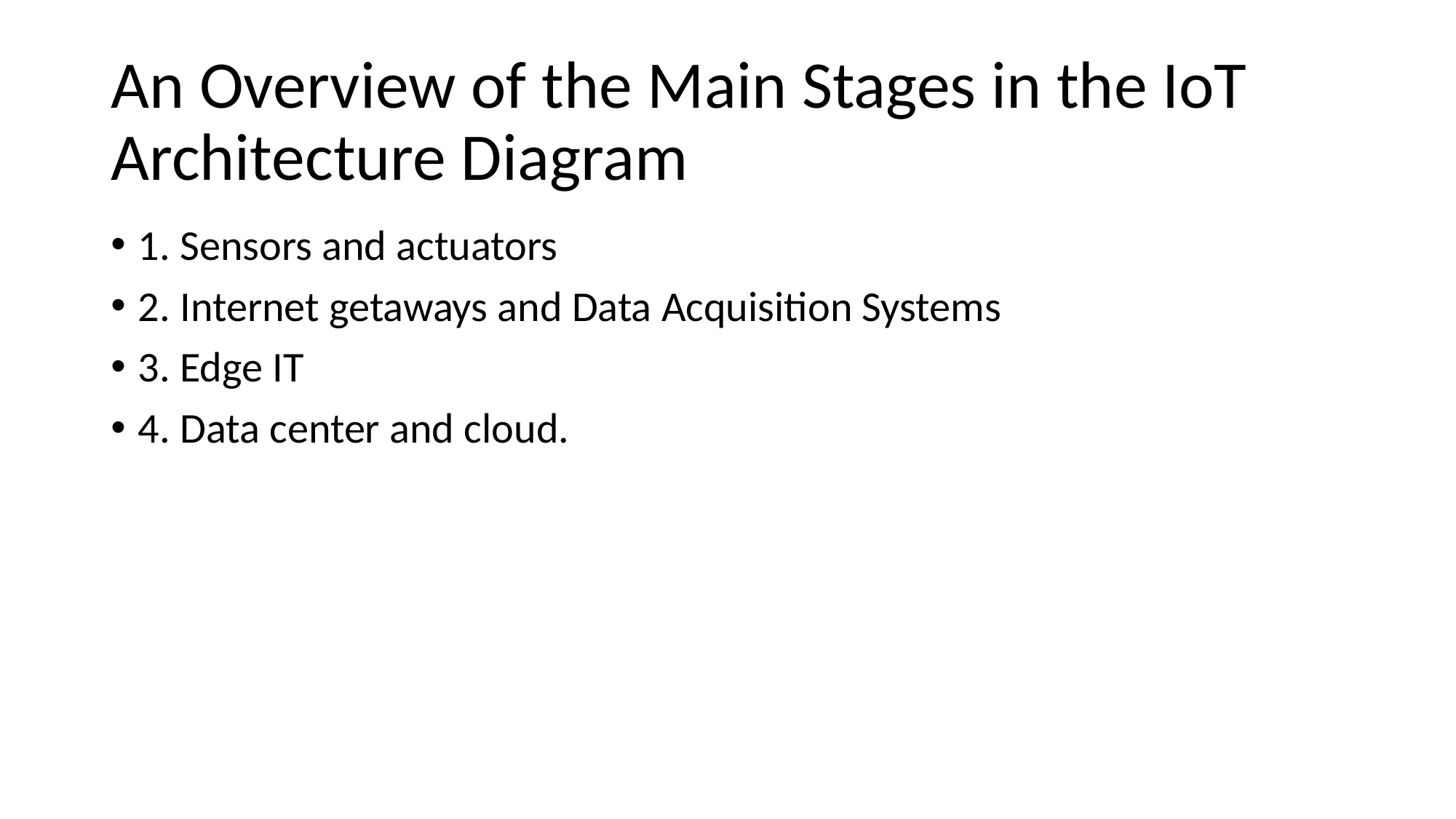

# An Overview of the Main Stages in the IoT Architecture Diagram
1. Sensors and actuators
2. Internet getaways and Data Acquisition Systems
3. Edge IT
4. Data center and cloud.